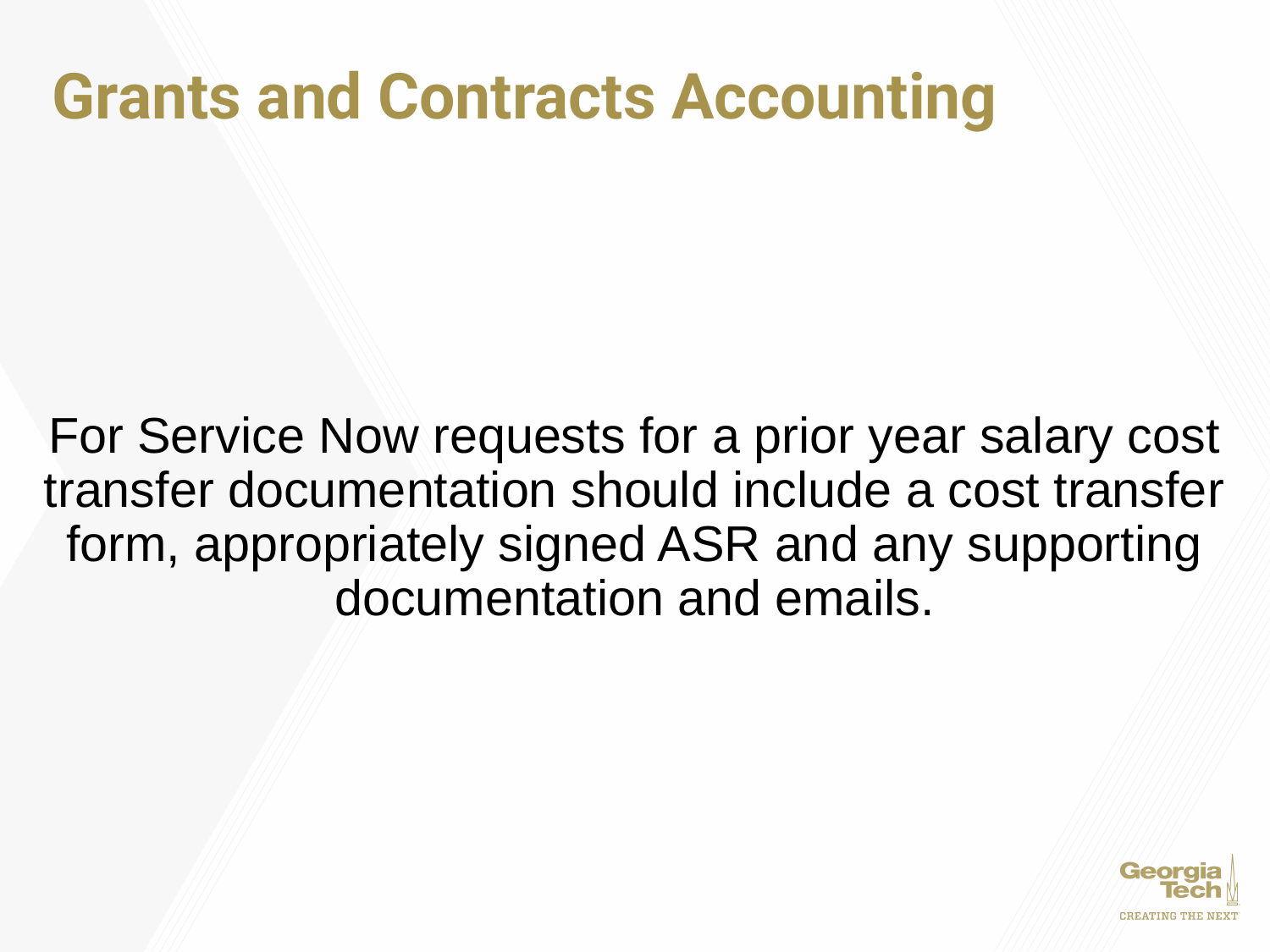

# Grants and Contracts Accounting
For Service Now requests for a prior year salary cost transfer documentation should include a cost transfer form, appropriately signed ASR and any supporting documentation and emails.